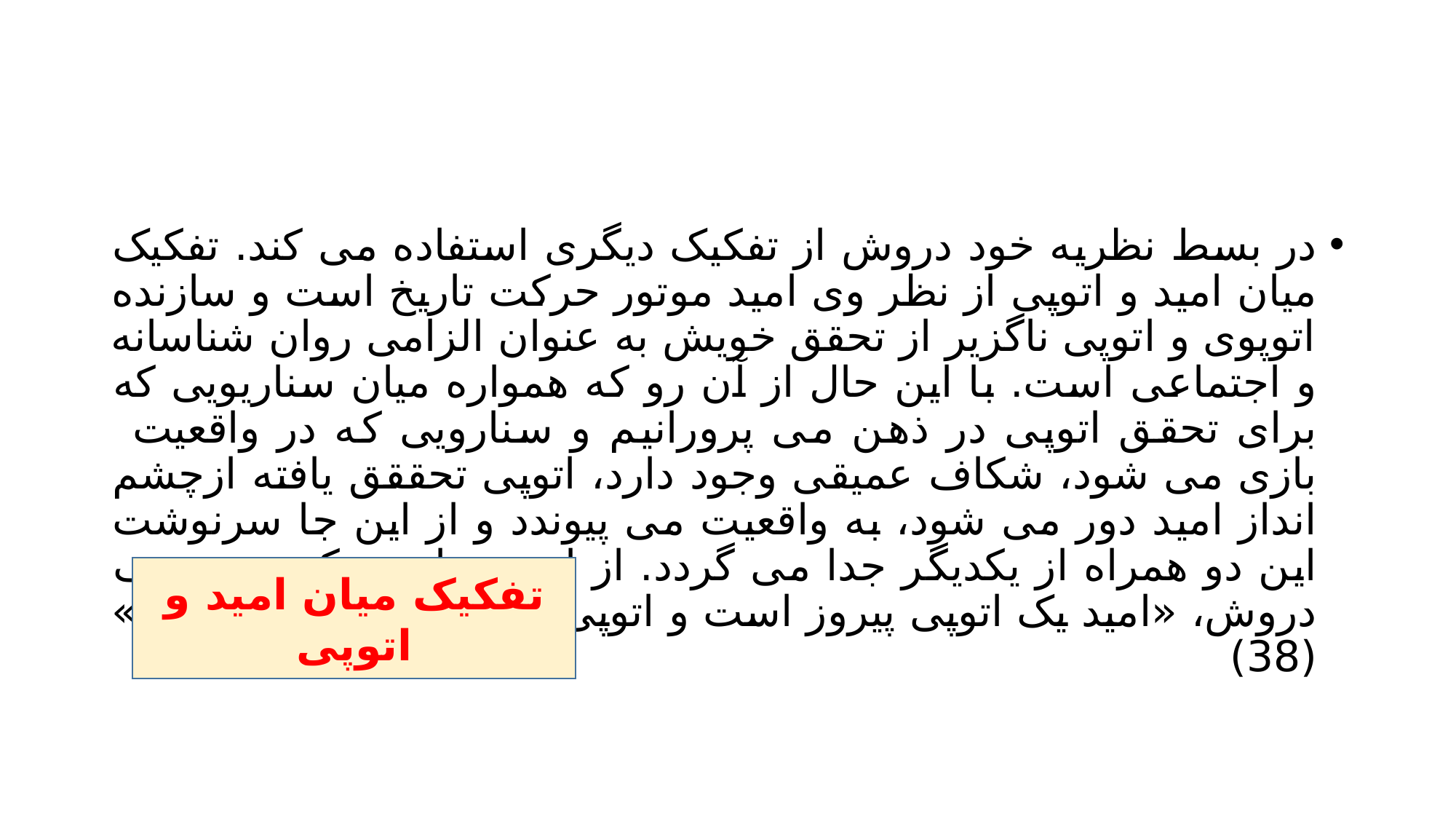

#
در بسط نظریه خود دروش از تفکیک دیگری استفاده می کند. تفکیک میان امید و اتوپی از نظر وی امید موتور حرکت تاریخ است و سازنده اتوپوی و اتوپی ناگزیر از تحقق خویش به عنوان الزامی روان شناسانه و اجتماعی است. با این حال از آن رو که همواره میان سناریویی که برای تحقق اتوپی در ذهن می پرورانیم و سنارویی که در واقعیت  بازی می شود، شکاف عمیقی وجود دارد، اتوپی تحققق یافته ازچشم انداز امید دور می شود، به واقعیت می پیوندد و از این جا سرنوشت این دو همراه از یکدیگر جدا می گردد. از این رو است که در تعریف دروش، «امید یک اتوپی پیروز است و اتوپی یک امید شکست خورده» (38)
تفکیک میان امید و اتوپی